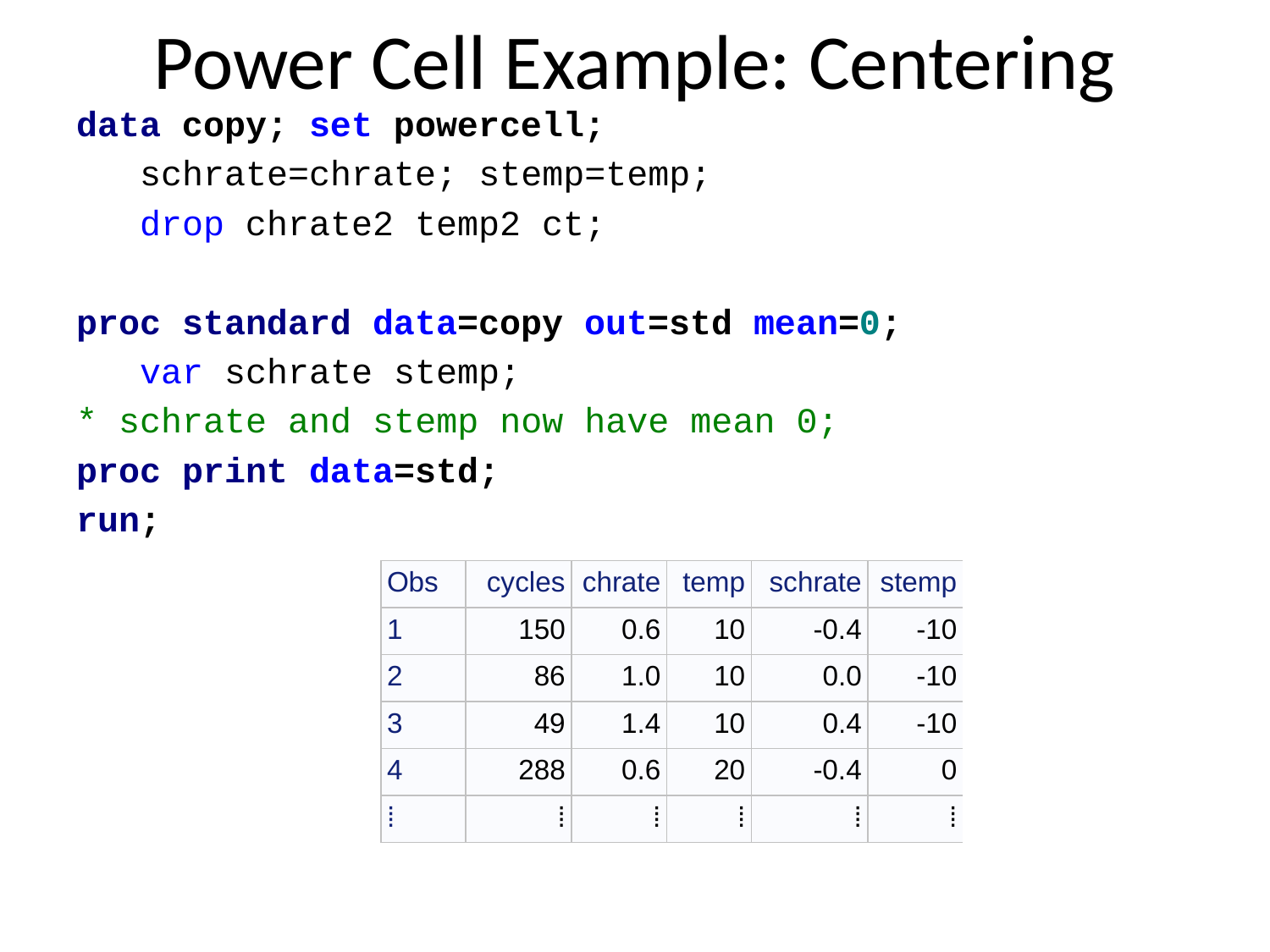

# Power Cell Example: Centering
data copy; set powercell;
   schrate=chrate; stemp=temp;
   drop chrate2 temp2 ct;

proc standard data=copy out=std mean=0;
   var schrate stemp;
* schrate and stemp now have mean 0;
proc print data=std;
run;

| Obs | cycles | chrate | temp | schrate | stemp |
| --- | --- | --- | --- | --- | --- |
| 1 | 150 | 0.6 | 10 | -0.4 | -10 |
| 2 | 86 | 1.0 | 10 | 0.0 | -10 |
| 3 | 49 | 1.4 | 10 | 0.4 | -10 |
| 4 | 288 | 0.6 | 20 | -0.4 | 0 |
| ⁞ | ⁞ | ⁞ | ⁞ | ⁞ | ⁞ |